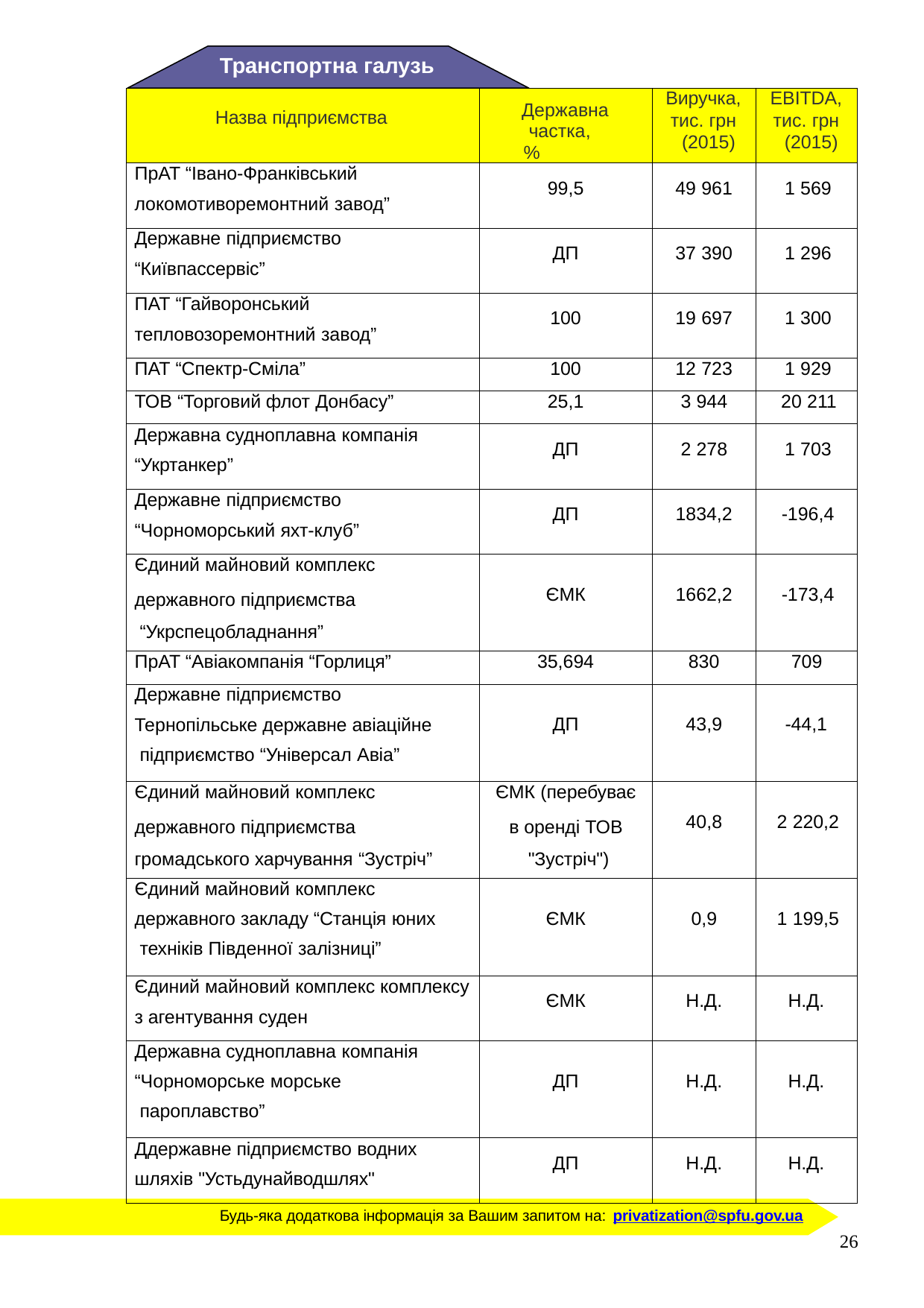

Транспортна галузь
| Назва підприємства | Державна частка, % | Виручка, тис. грн (2015) | EBITDA, тис. грн (2015) |
| --- | --- | --- | --- |
| ПрАТ “Івано-Франківський локомотиворемонтний завод” | 99,5 | 49 961 | 1 569 |
| Державне підприємство “Київпассервіс” | ДП | 37 390 | 1 296 |
| ПАТ “Гайворонський тепловозоремонтний завод” | 100 | 19 697 | 1 300 |
| ПАТ “Спектр-Сміла” | 100 | 12 723 | 1 929 |
| ТОВ “Торговий флот Донбасу” | 25,1 | 3 944 | 20 211 |
| Державна судноплавна компанія “Укртанкер” | ДП | 2 278 | 1 703 |
| Державне підприємство “Чорноморський яхт-клуб” | ДП | 1834,2 | -196,4 |
| Єдиний майновий комплекс державного підприємства “Укрспецобладнання” | ЄМК | 1662,2 | -173,4 |
| ПрАТ “Авіакомпанія “Горлиця” | 35,694 | 830 | 709 |
| Державне підприємство Тернопільське державне авіаційне підприємство “Універсал Авіа” | ДП | 43,9 | -44,1 |
| Єдиний майновий комплекс державного підприємства громадського харчування “Зустріч” | ЄМК (перебуває в оренді ТОВ "Зустріч") | 40,8 | 2 220,2 |
| Єдиний майновий комплекс державного закладу “Станція юних техніків Південної залізниці” | ЄМК | 0,9 | 1 199,5 |
| Єдиний майновий комплекс комплексу з агентування суден | ЄМК | Н.Д. | Н.Д. |
| Державна судноплавна компанія “Чорноморське морське пароплавство” | ДП | Н.Д. | Н.Д. |
| Ддержавне підприємство водних шляхів "Устьдунайводшлях" | ДП | Н.Д. | Н.Д. |
Будь-яка додаткова інформація за Вашим запитом на: privatization@spfu.gov.ua
26